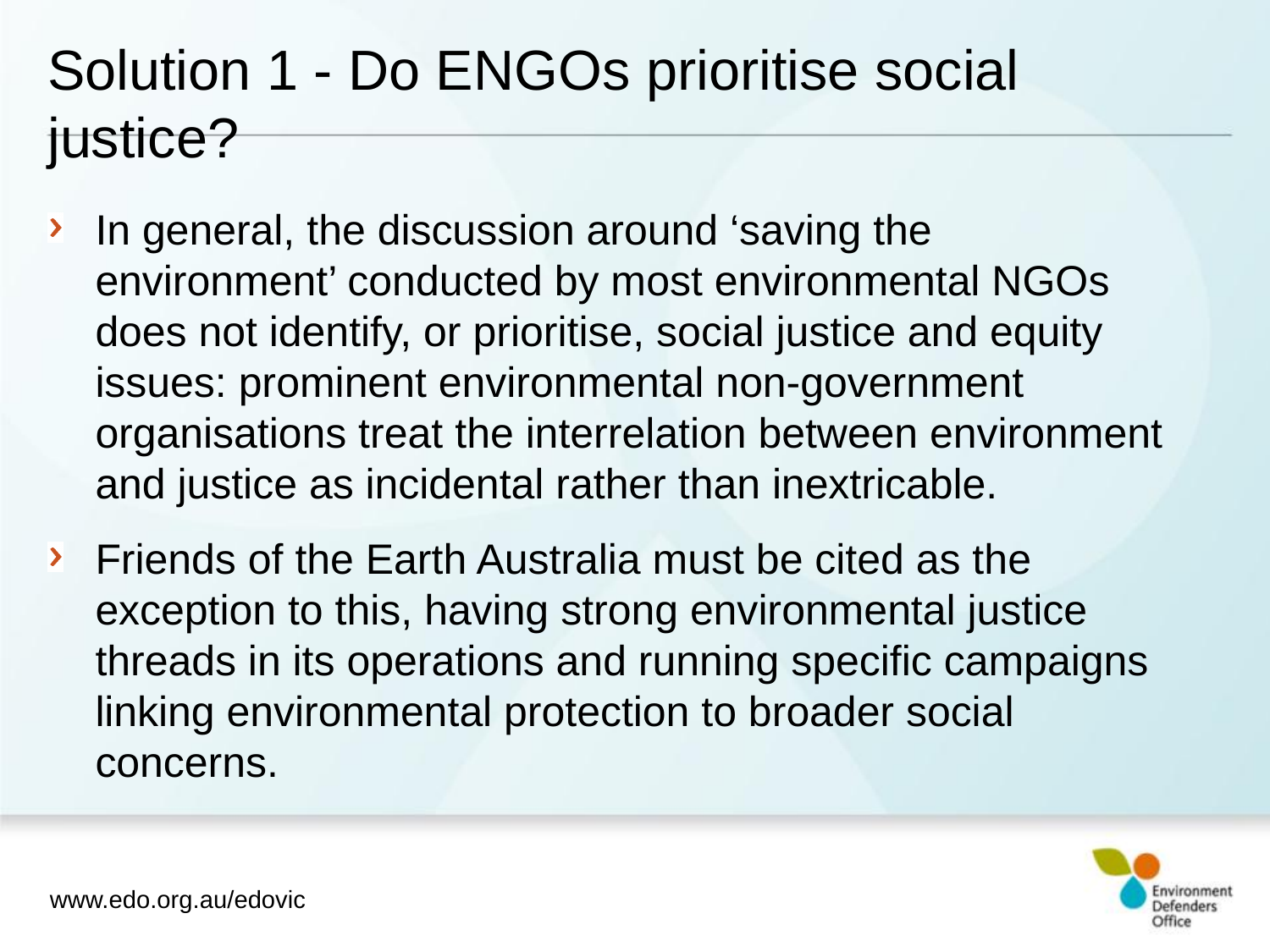

# Solution 1 - Do ENGOs prioritise social justice?
In general, the discussion around ‘saving the environment’ conducted by most environmental NGOs does not identify, or prioritise, social justice and equity issues: prominent environmental non-government organisations treat the interrelation between environment and justice as incidental rather than inextricable.
Friends of the Earth Australia must be cited as the exception to this, having strong environmental justice threads in its operations and running specific campaigns linking environmental protection to broader social concerns.